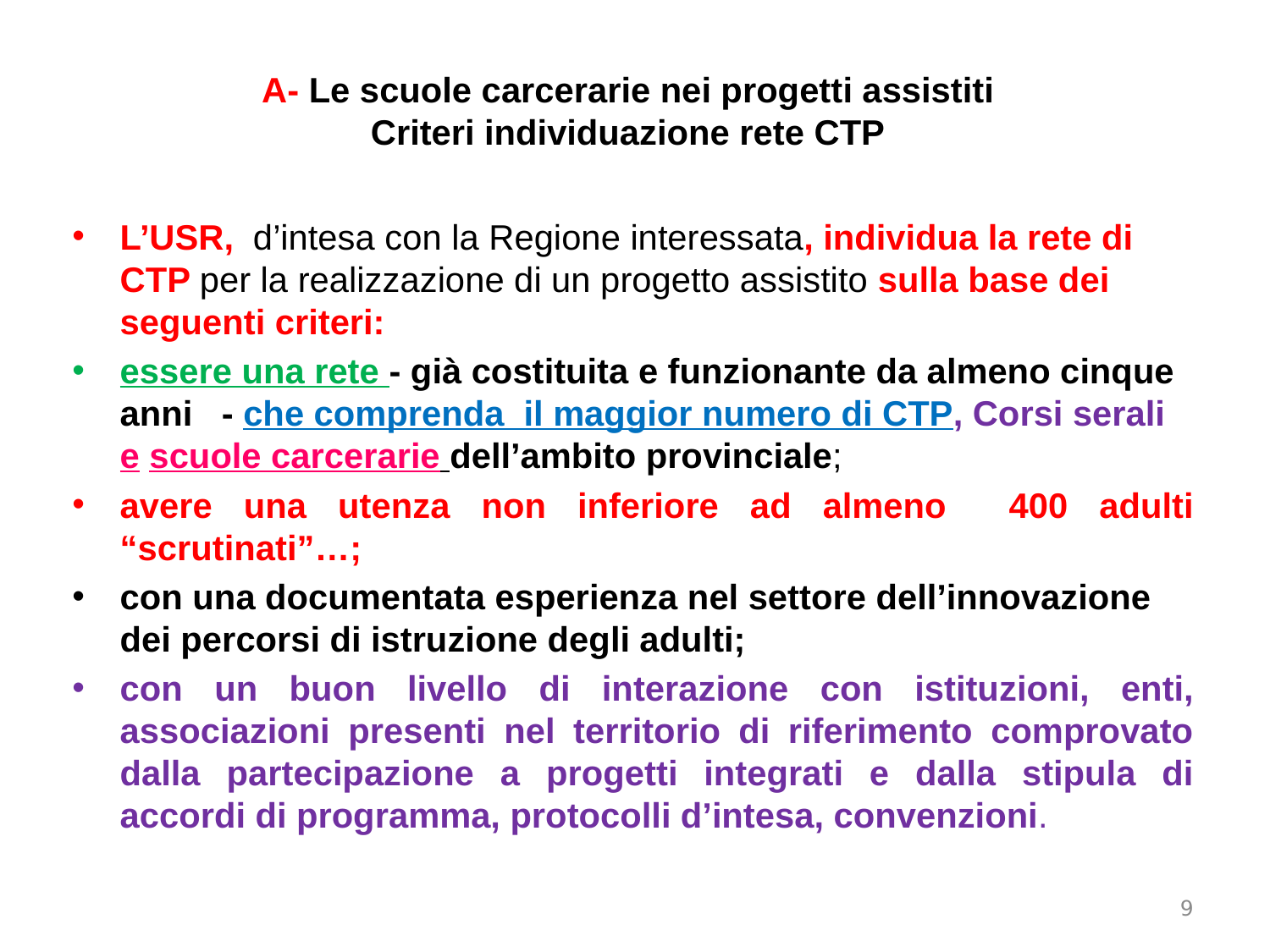

# A- Le scuole carcerarie nei progetti assistiti Criteri individuazione rete CTP
L’USR,  d’intesa con la Regione interessata, individua la rete di CTP per la realizzazione di un progetto assistito sulla base dei seguenti criteri:
essere una rete - già costituita e funzionante da almeno cinque anni   - che comprenda  il maggior numero di CTP, Corsi serali e scuole carcerarie dell’ambito provinciale;
avere una utenza non inferiore ad almeno  400 adulti “scrutinati”…;
con una documentata esperienza nel settore dell’innovazione dei percorsi di istruzione degli adulti;
con un buon livello di interazione con istituzioni, enti, associazioni presenti nel territorio di riferimento comprovato dalla partecipazione a progetti integrati e dalla stipula di accordi di programma, protocolli d’intesa, convenzioni.

9